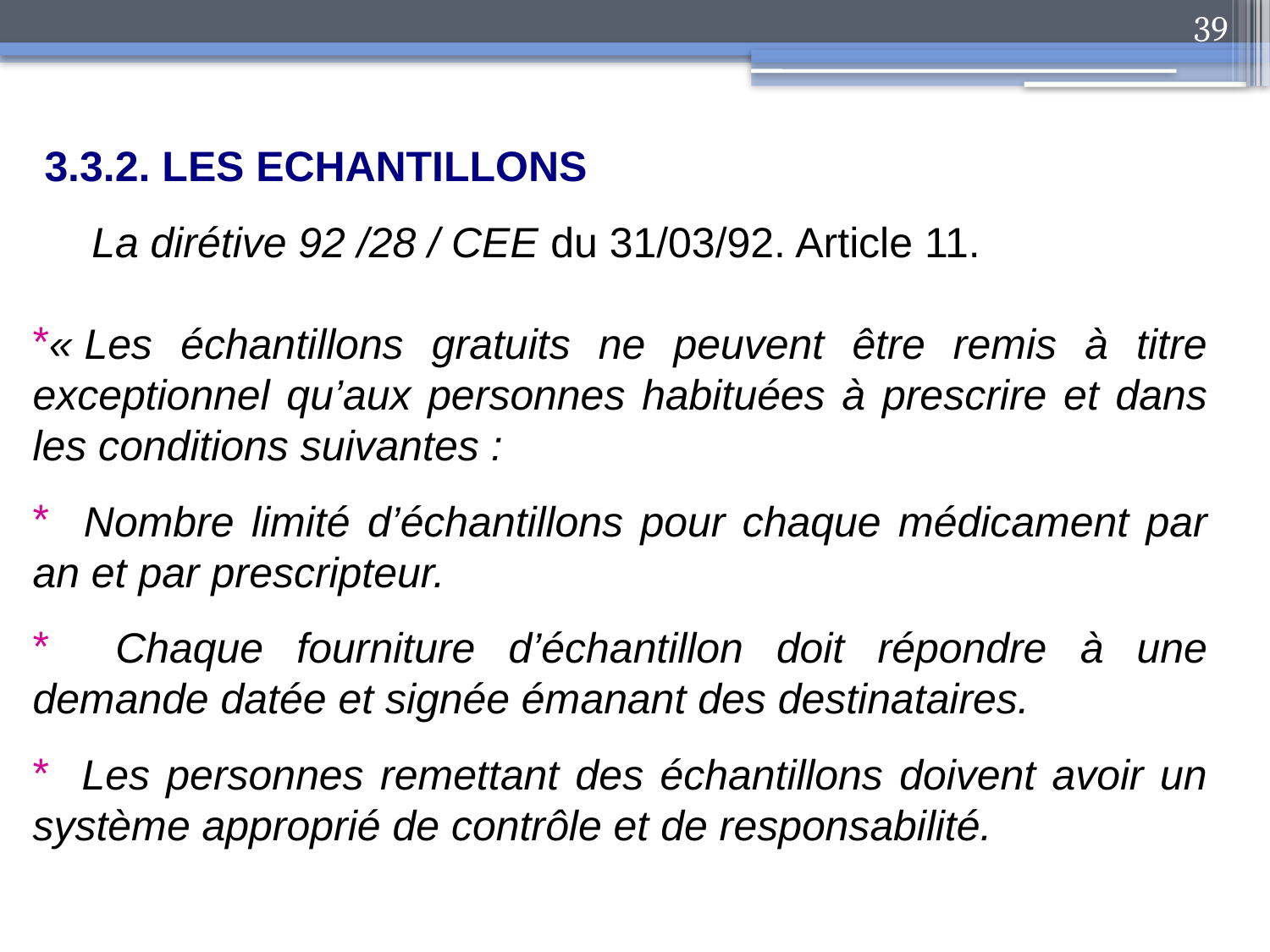

39
 3.3.2. LES ECHANTILLONS

     La dirétive 92 /28 / CEE du 31/03/92. Article 11.

« Les échantillons gratuits ne peuvent être remis à titre exceptionnel qu’aux personnes habituées à prescrire et dans les conditions suivantes :

  Nombre limité d’échantillons pour chaque médicament par an et par prescripteur.

  Chaque fourniture d’échantillon doit répondre à une demande datée et signée émanant des destinataires.

  Les personnes remettant des échantillons doivent avoir un système approprié de contrôle et de responsabilité.